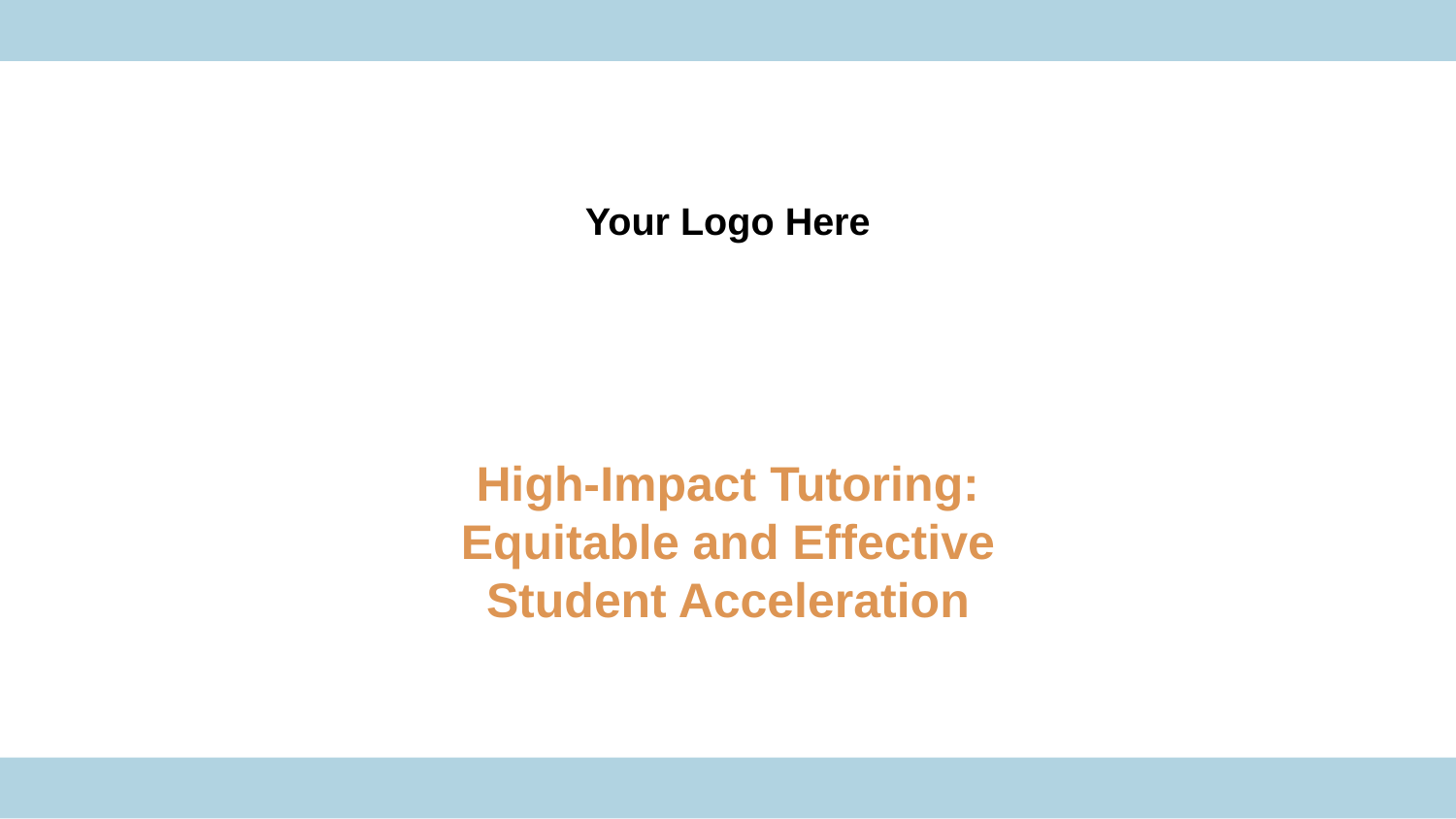

Your Logo Here
High-Impact Tutoring: Equitable and Effective Student Acceleration